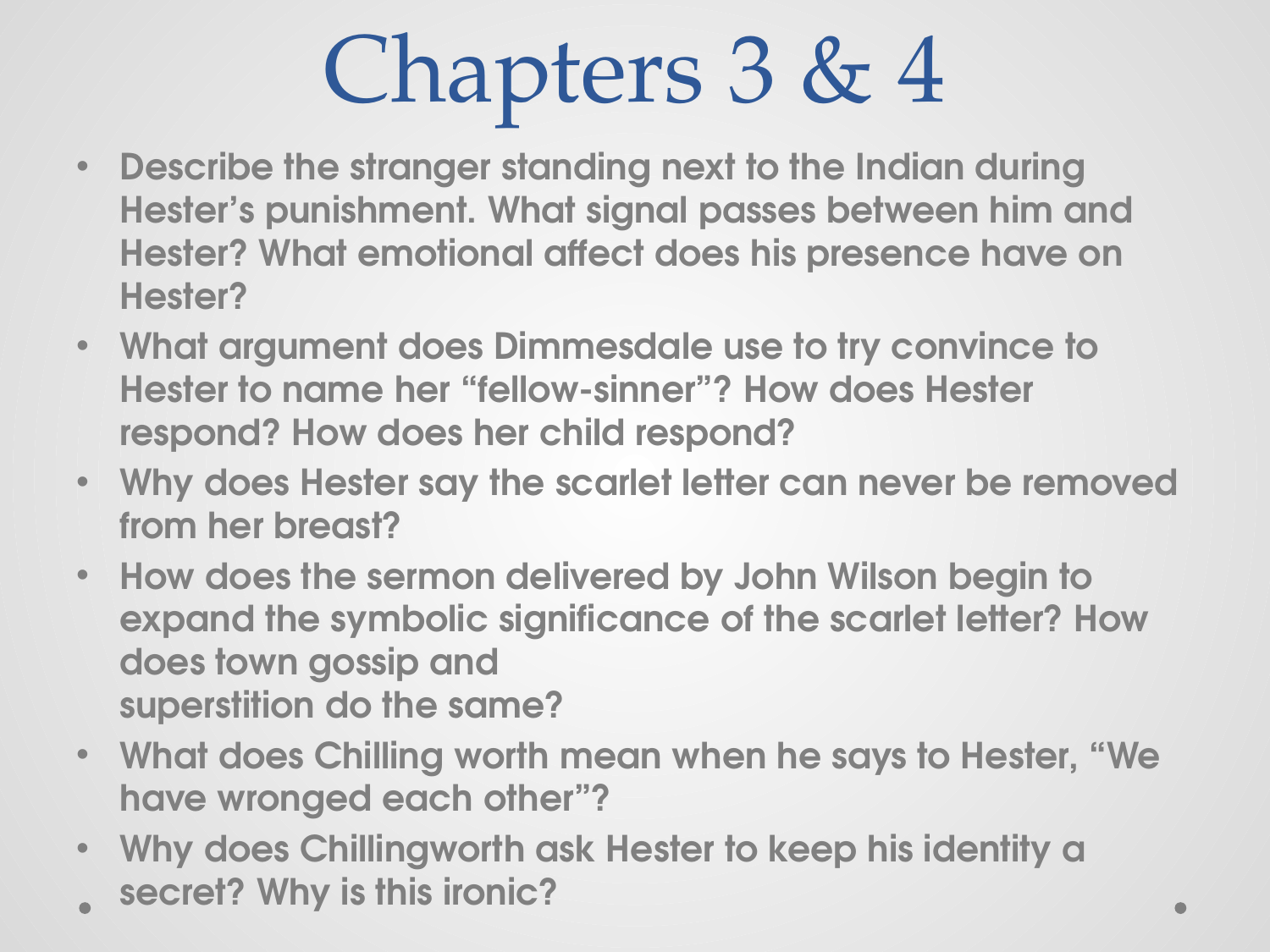

# Chapters 3 & 4
Describe the stranger standing next to the Indian during Hester’s punishment. What signal passes between him and Hester? What emotional affect does his presence have on Hester?
What argument does Dimmesdale use to try convince to Hester to name her “fellow-sinner”? How does Hester respond? How does her child respond?
Why does Hester say the scarlet letter can never be removed from her breast?
How does the sermon delivered by John Wilson begin to expand the symbolic significance of the scarlet letter? How does town gossip and
superstition do the same?
What does Chilling worth mean when he says to Hester, “We have wronged each other”?
Why does Chillingworth ask Hester to keep his identity a
secret? Why is this ironic?